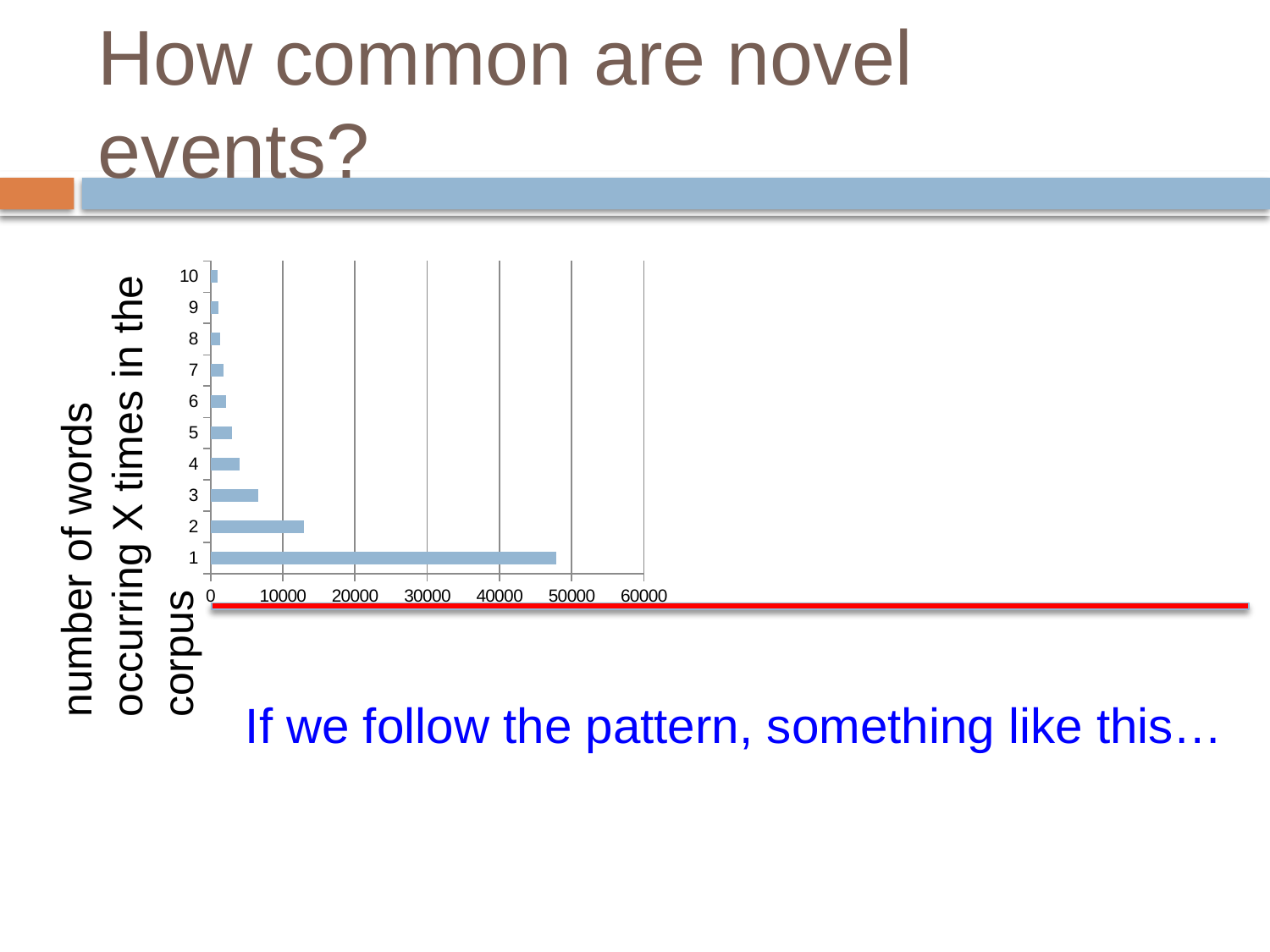

# How common are novel events?

### Chart

| Category |  |
|---|---|
number of words occurring X times in the corpus

If we follow the pattern, something like this…